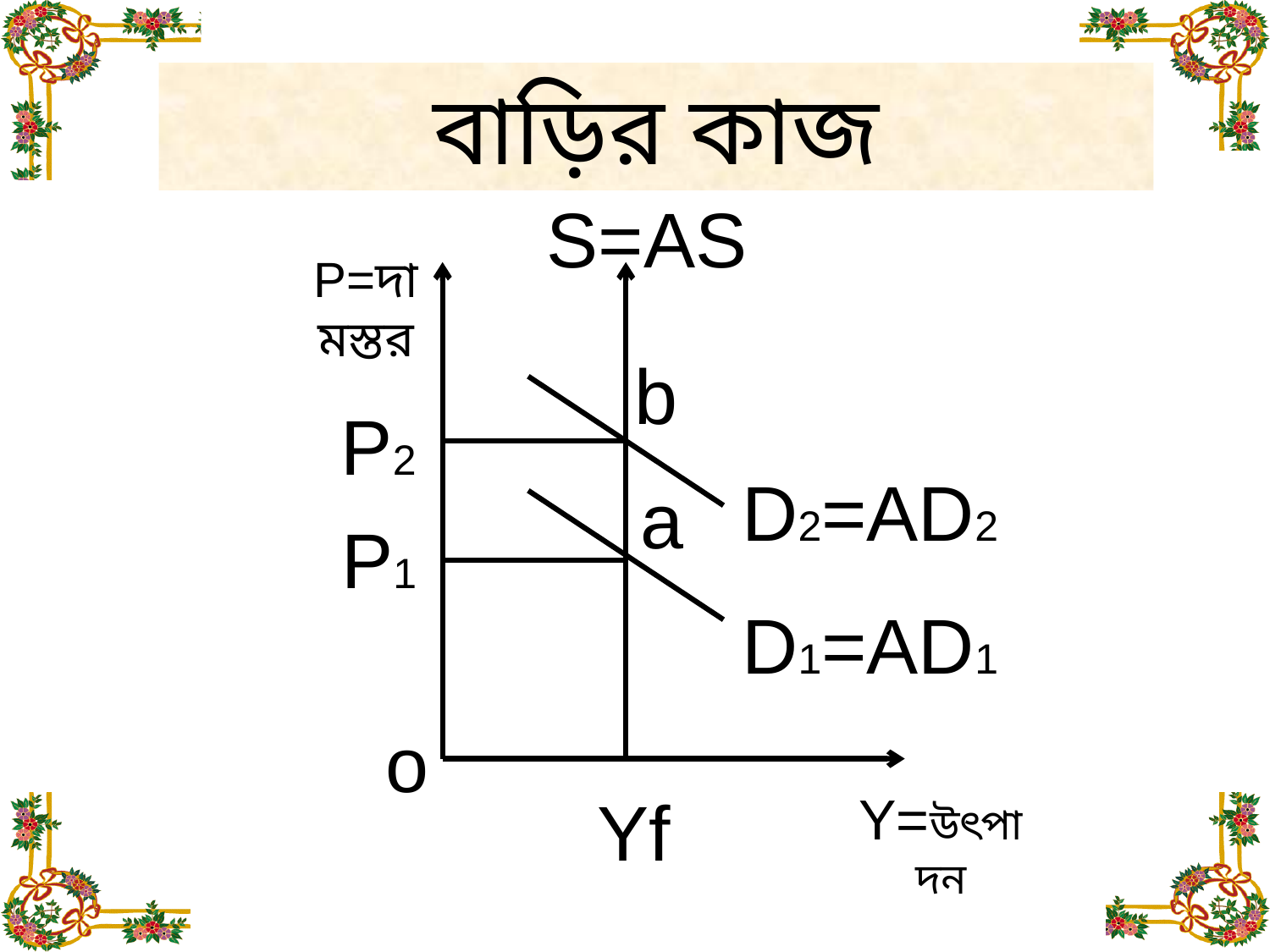

বাড়ির কাজ
S=AS
P=দামস্তর
b
P2
D2=AD2
a
P1
D1=AD1
o
Yf
Y=উৎপাদন